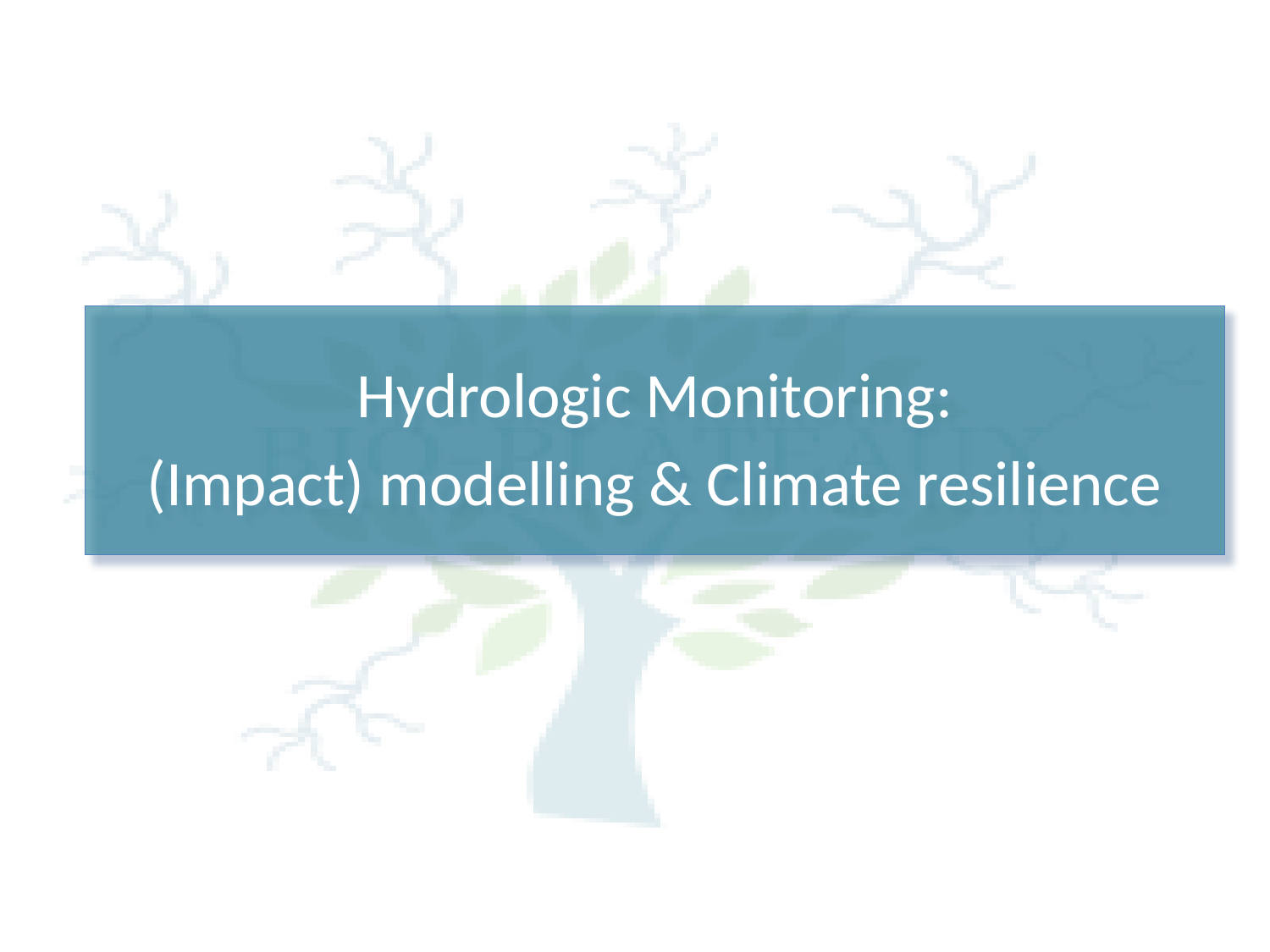

# Hydrologic Monitoring: (Impact) modelling & Climate resilience